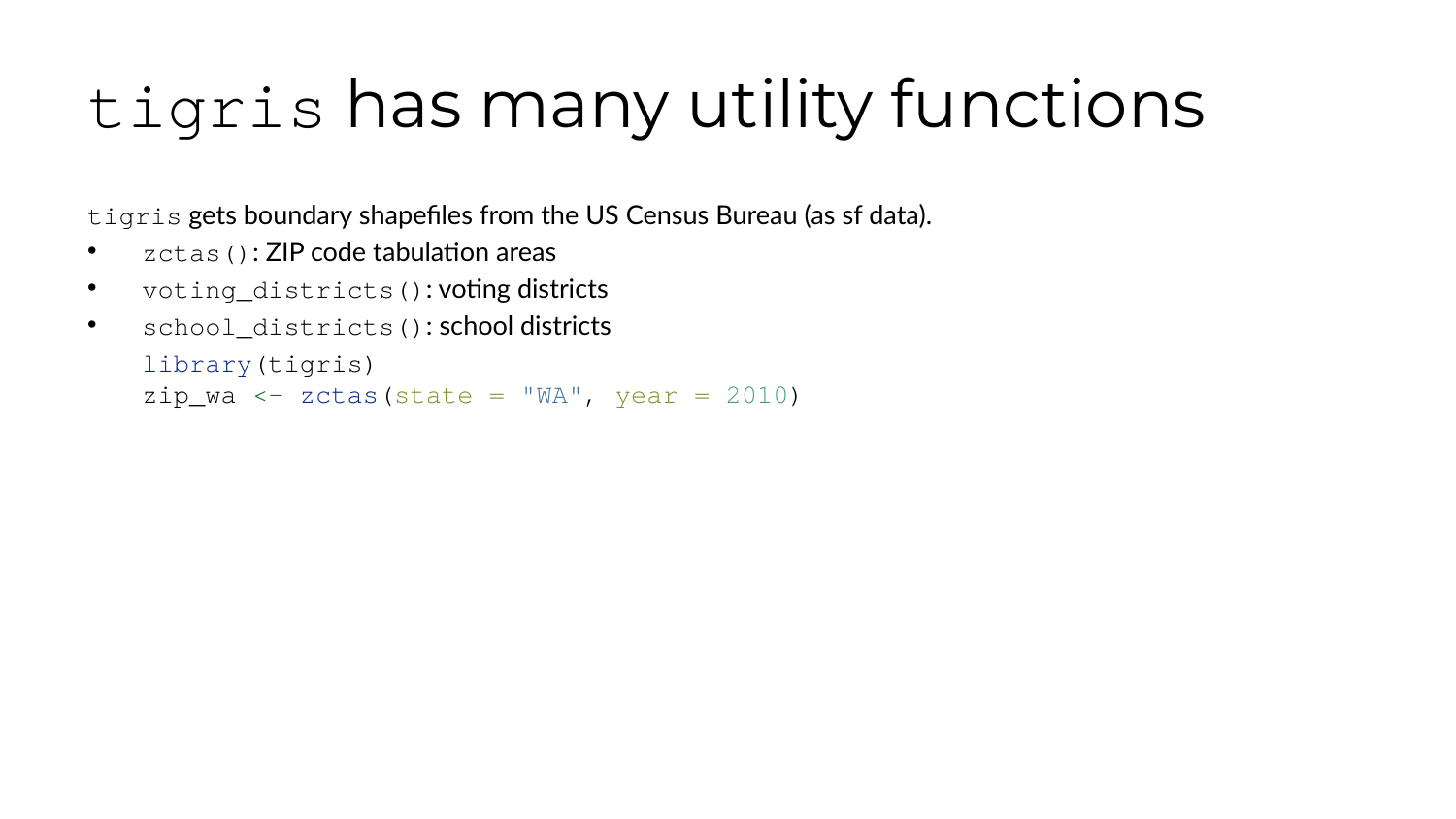

# tigris has many utility functions
tigris gets boundary shapefiles from the US Census Bureau (as sf data).
zctas(): ZIP code tabulation areas
voting_districts(): voting districts
school_districts(): school districts
library(tigris)
zip_wa <- zctas(state = "WA", year = 2010)